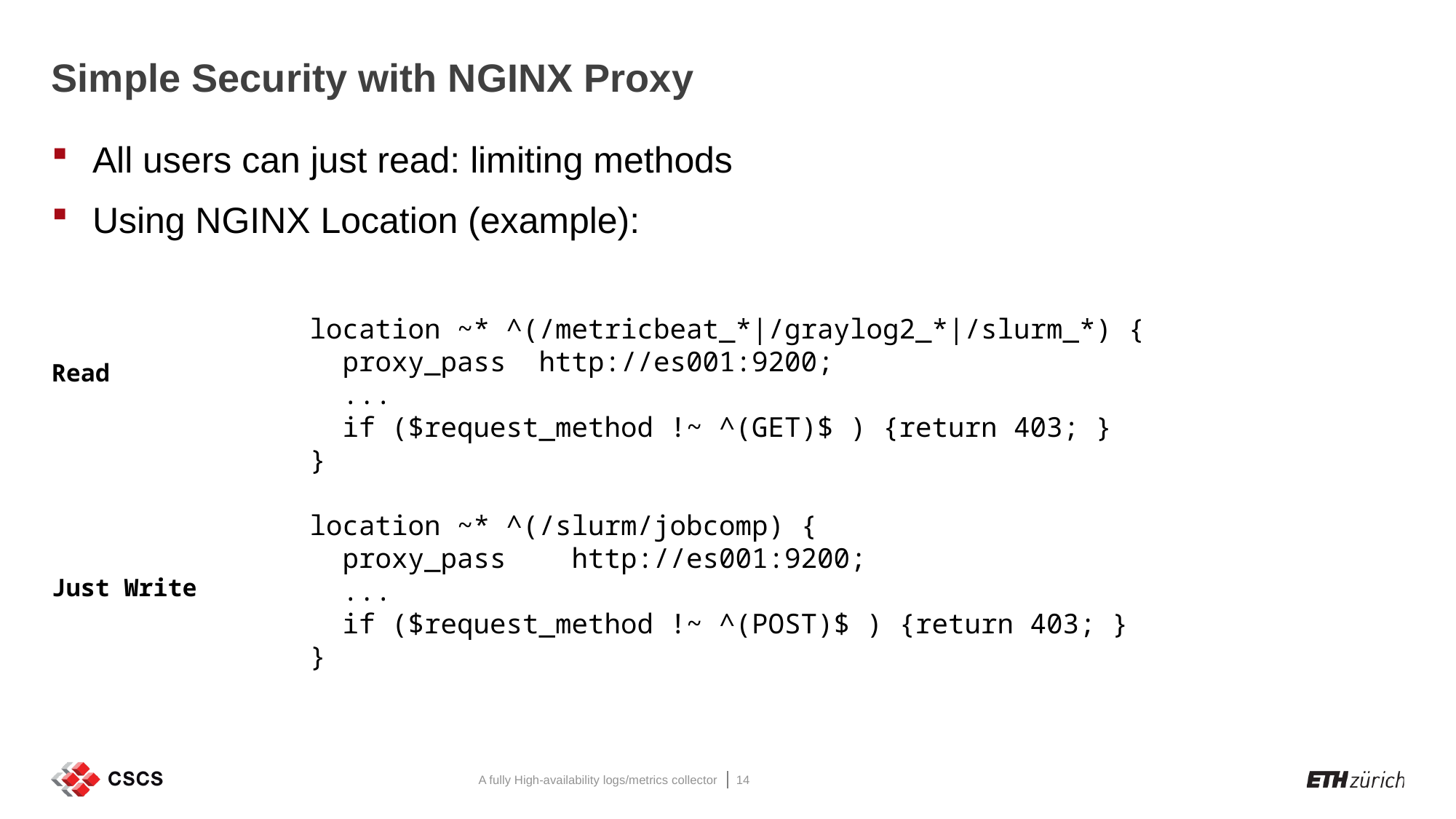

# Simple Security with NGINX Proxy
All users can just read: limiting methods
Using NGINX Location (example):

Read

Just Write
location ~* ^(/metricbeat_*|/graylog2_*|/slurm_*) {
  proxy_pass  http://es001:9200;
  ...
  if ($request_method !~ ^(GET)$ ) {return 403; }
}

location ~* ^(/slurm/jobcomp) {
  proxy_pass    http://es001:9200;
  ...
  if ($request_method !~ ^(POST)$ ) {return 403; }
}
A fully High-availability logs/metrics collector
14